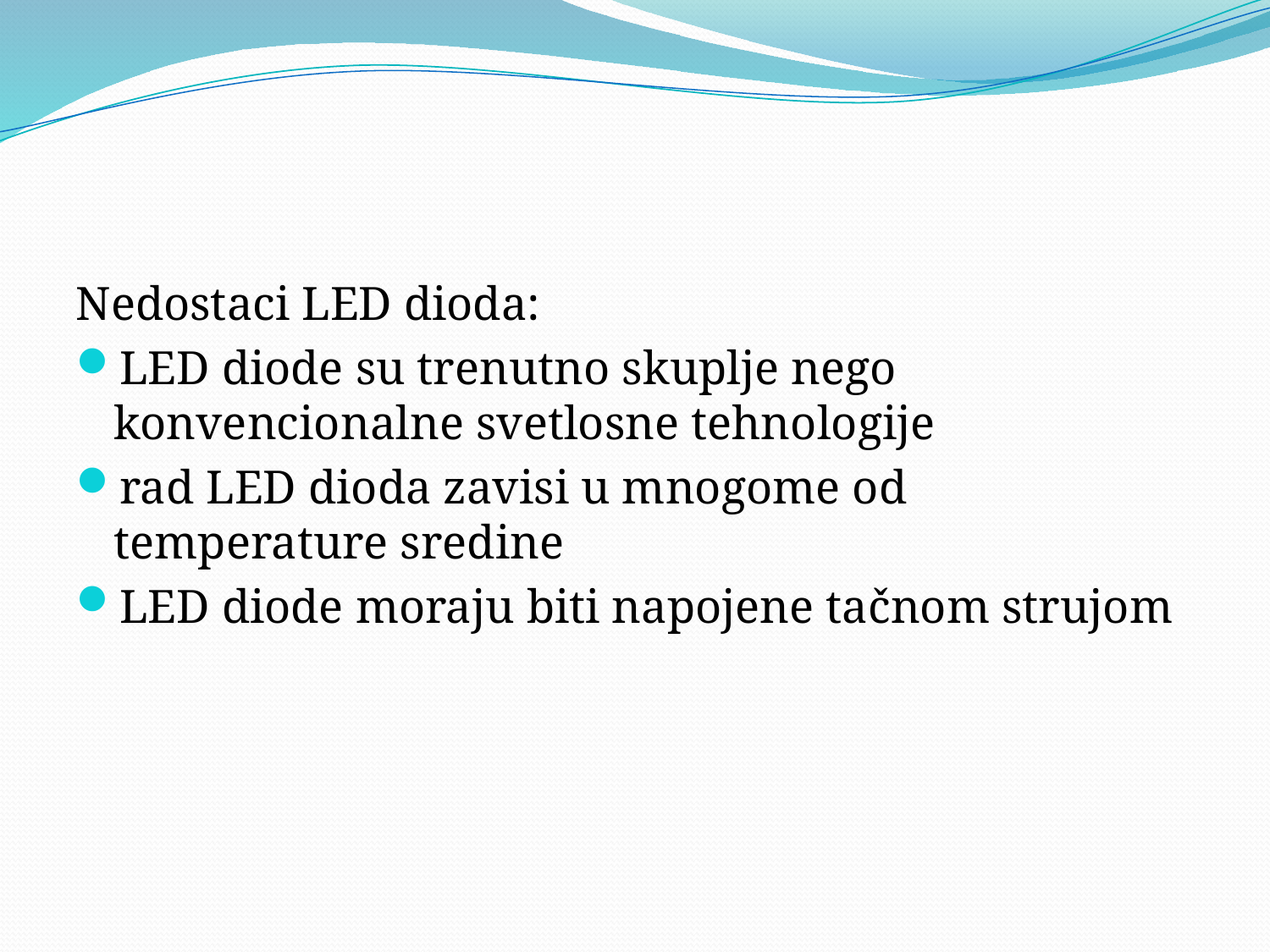

#
Nedostaci LED dioda:
LED diode su trenutno skuplje nego konvencionalne svetlosne tehnologije
rad LED dioda zavisi u mnogome od temperature sredine
LED diode moraju biti napojene tačnom strujom